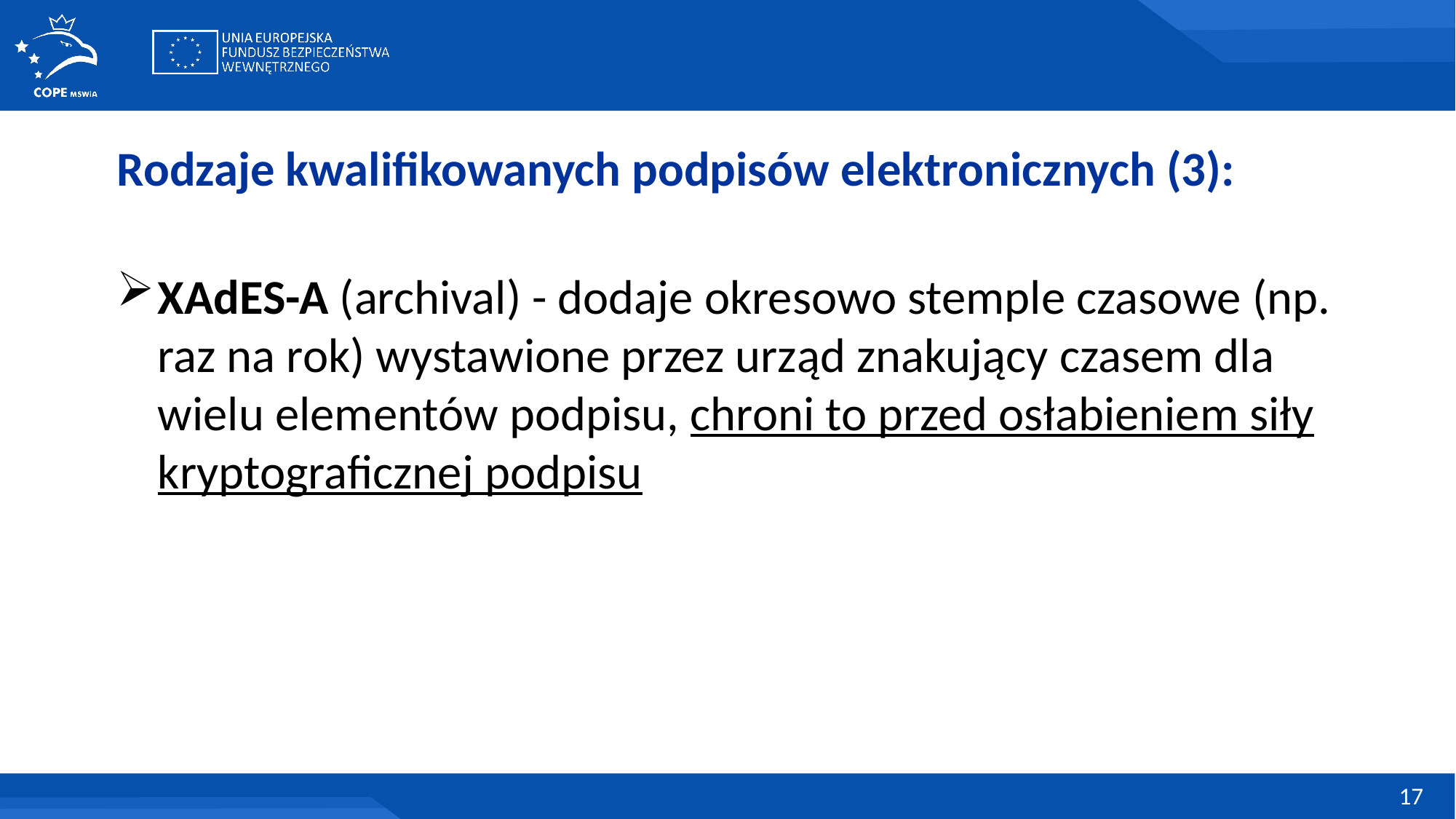

Rodzaje kwalifikowanych podpisów elektronicznych (3):
XAdES-A (archival) - dodaje okresowo stemple czasowe (np. raz na rok) wystawione przez urząd znakujący czasem dla wielu elementów podpisu, chroni to przed osłabieniem siły kryptograficznej podpisu
17